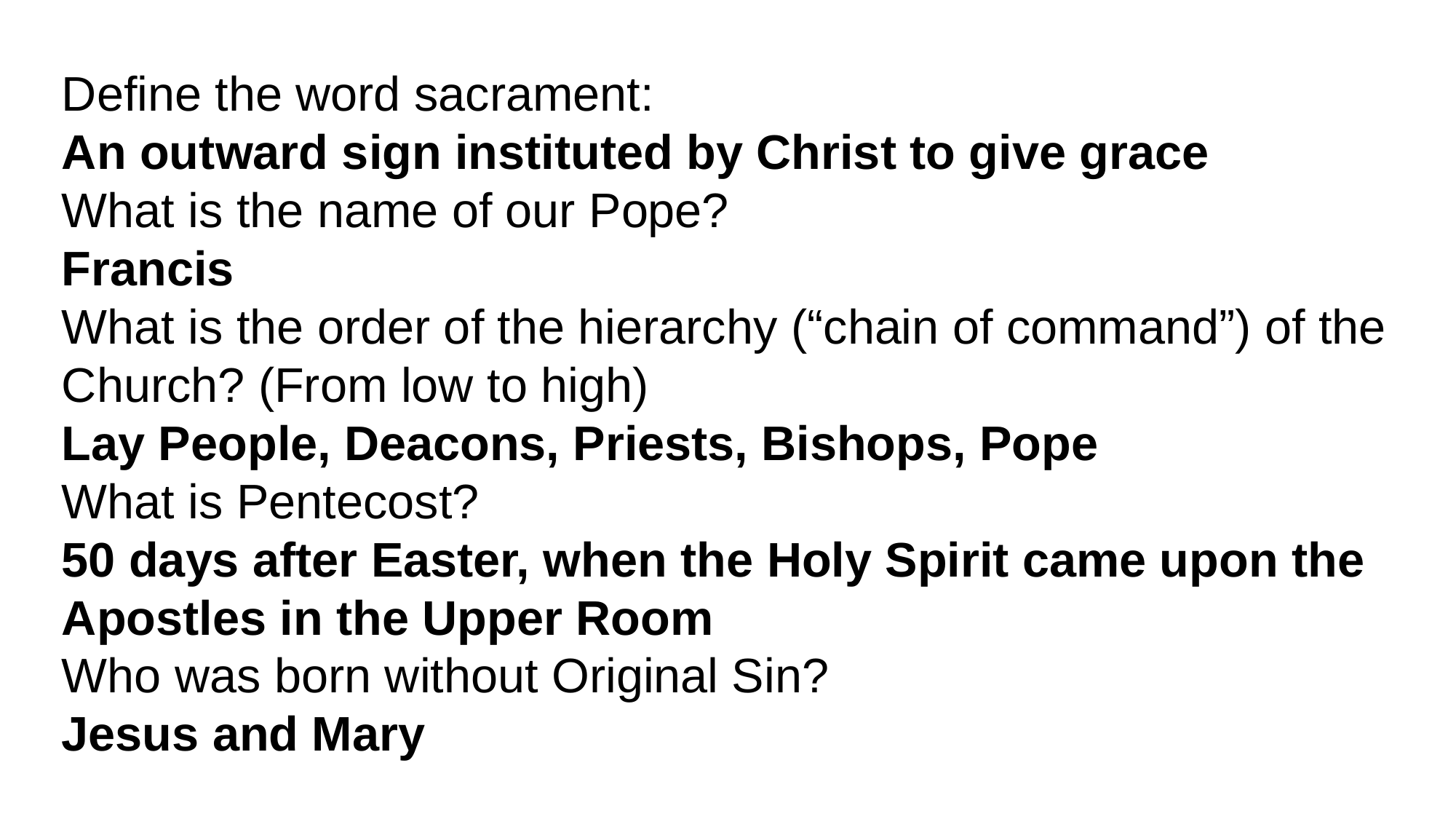

Define the word sacrament:
An outward sign instituted by Christ to give grace
What is the name of our Pope?
Francis
What is the order of the hierarchy (“chain of command”) of the Church? (From low to high)
Lay People, Deacons, Priests, Bishops, Pope
What is Pentecost?
50 days after Easter, when the Holy Spirit came upon the Apostles in the Upper Room
Who was born without Original Sin?
Jesus and Mary